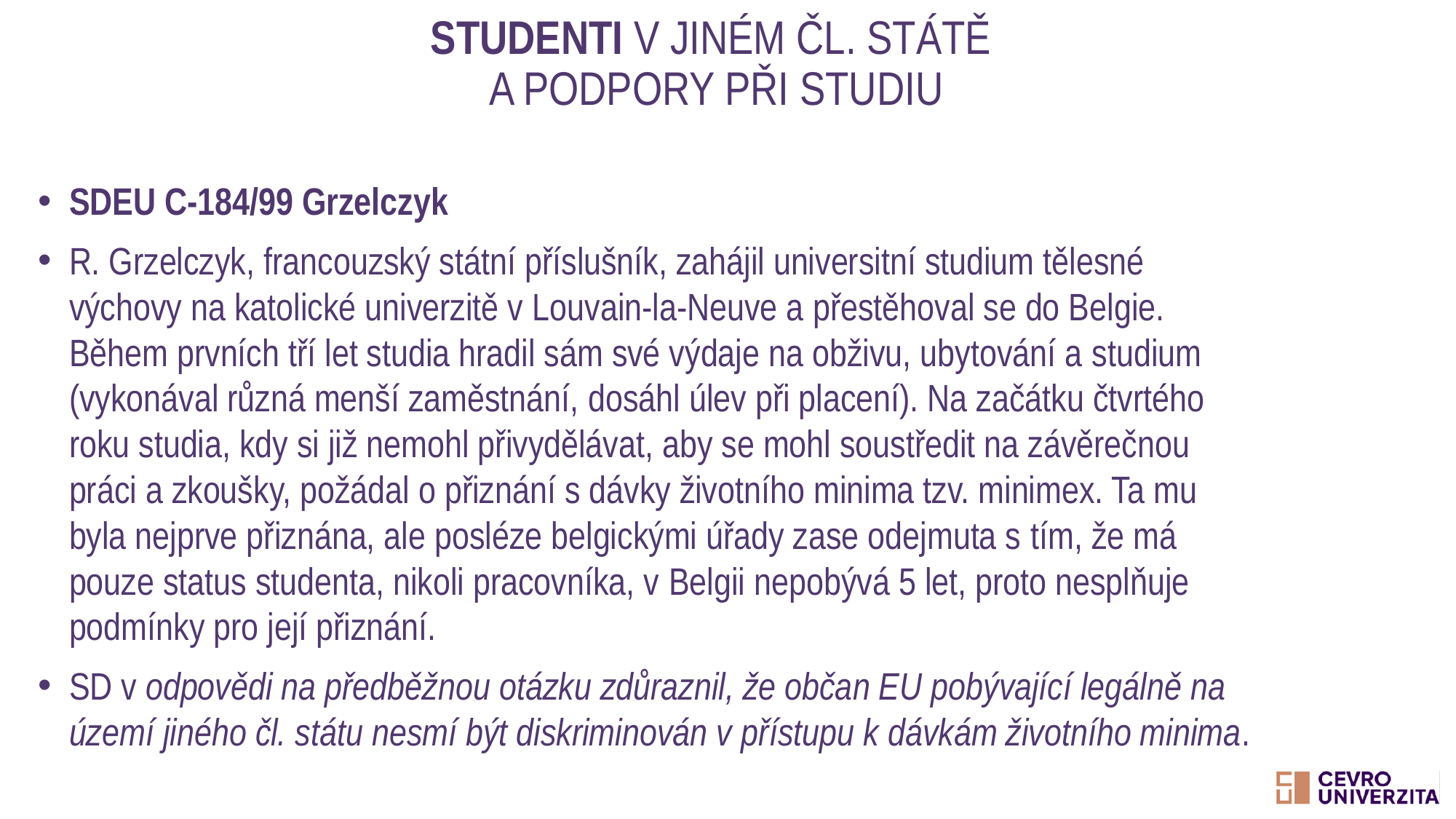

# Studenti v jiném čl. státě a podpory při studiu
SDEU C‑184/99 Grzelczyk
R. Grzelczyk, francouzský státní příslušník, zahájil universitní studium tělesné výchovy na katolické univerzitě v Louvain-la-Neuve a přestěhoval se do Belgie. Během prvních tří let studia hradil sám své výdaje na obživu, ubytování a studium (vykonával různá menší zaměstnání, dosáhl úlev při placení). Na začátku čtvrtého roku studia, kdy si již nemohl přivydělávat, aby se mohl soustředit na závěrečnou práci a zkoušky, požádal o přiznání s dávky životního minima tzv. minimex. Ta mu byla nejprve přiznána, ale posléze belgickými úřady zase odejmuta s tím, že má pouze status studenta, nikoli pracovníka, v Belgii nepobývá 5 let, proto nesplňuje podmínky pro její přiznání.
SD v odpovědi na předběžnou otázku zdůraznil, že občan EU pobývající legálně na území jiného čl. státu nesmí být diskriminován v přístupu k dávkám životního minima.